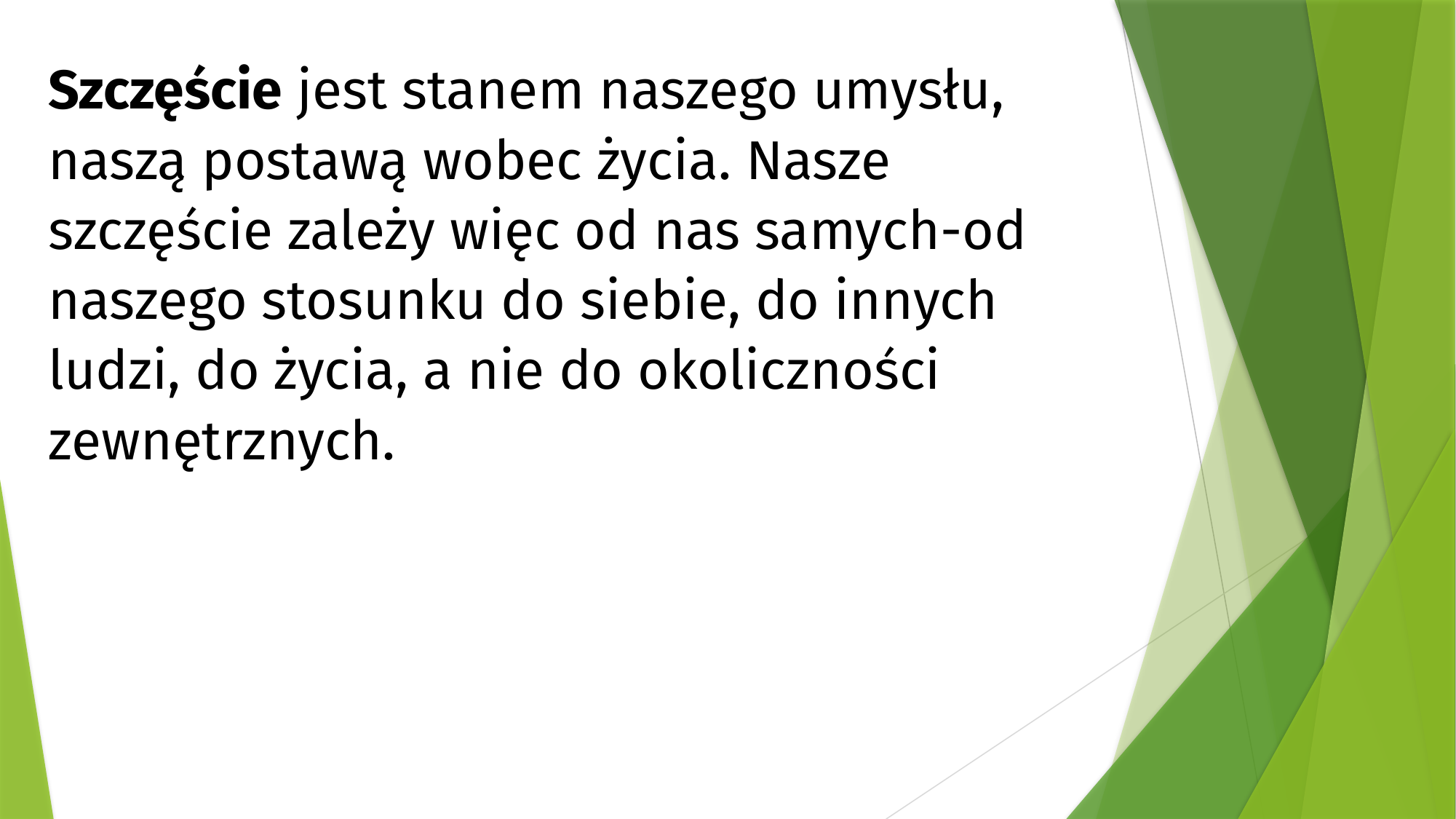

Szczęście jest stanem naszego umysłu, naszą postawą wobec życia. Nasze szczęście zależy więc od nas samych-od naszego stosunku do siebie, do innych ludzi, do życia, a nie do okoliczności zewnętrznych.